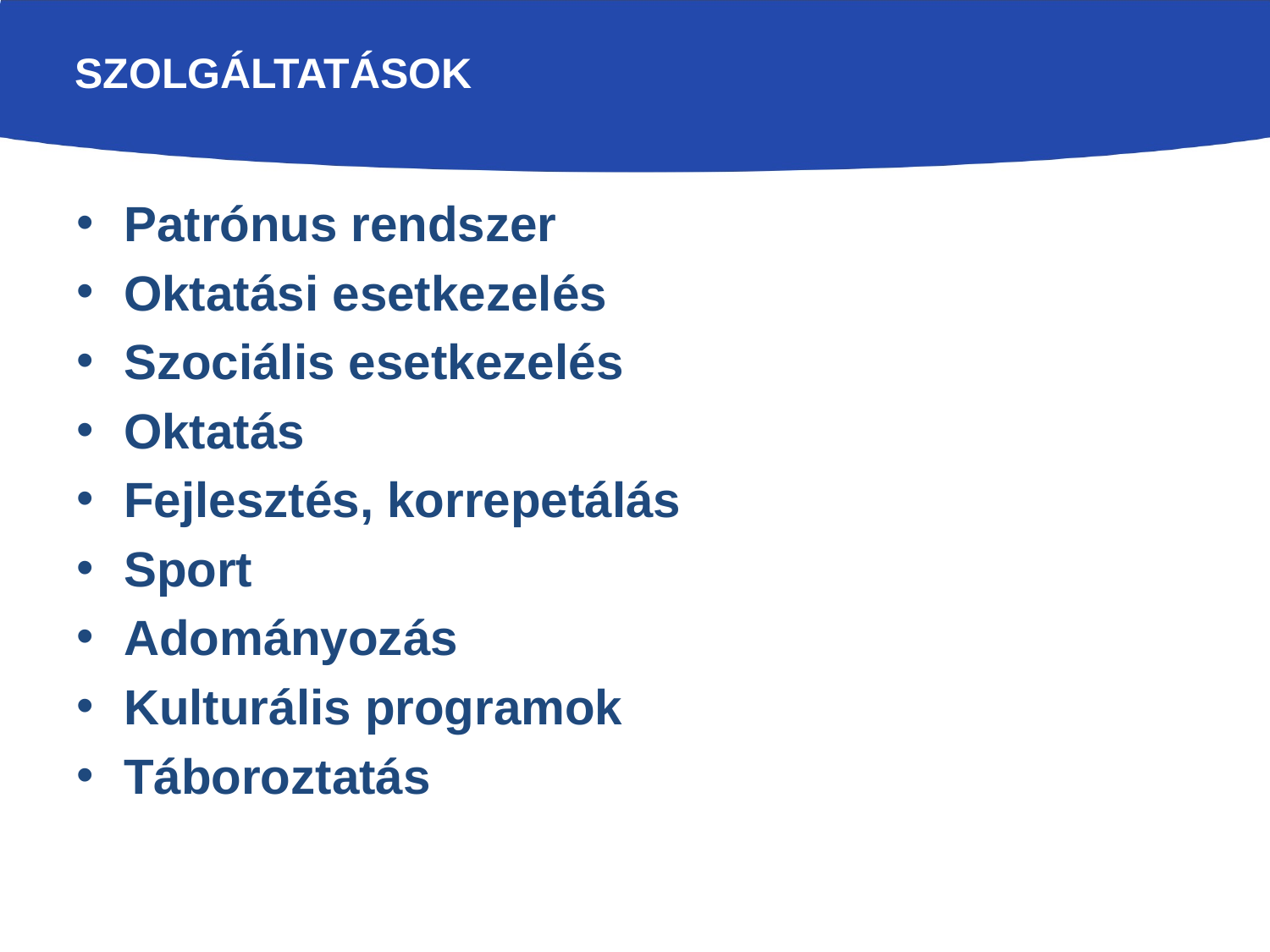

# Szolgáltatások
Patrónus rendszer
Oktatási esetkezelés
Szociális esetkezelés
Oktatás
Fejlesztés, korrepetálás
Sport
Adományozás
Kulturális programok
Táboroztatás